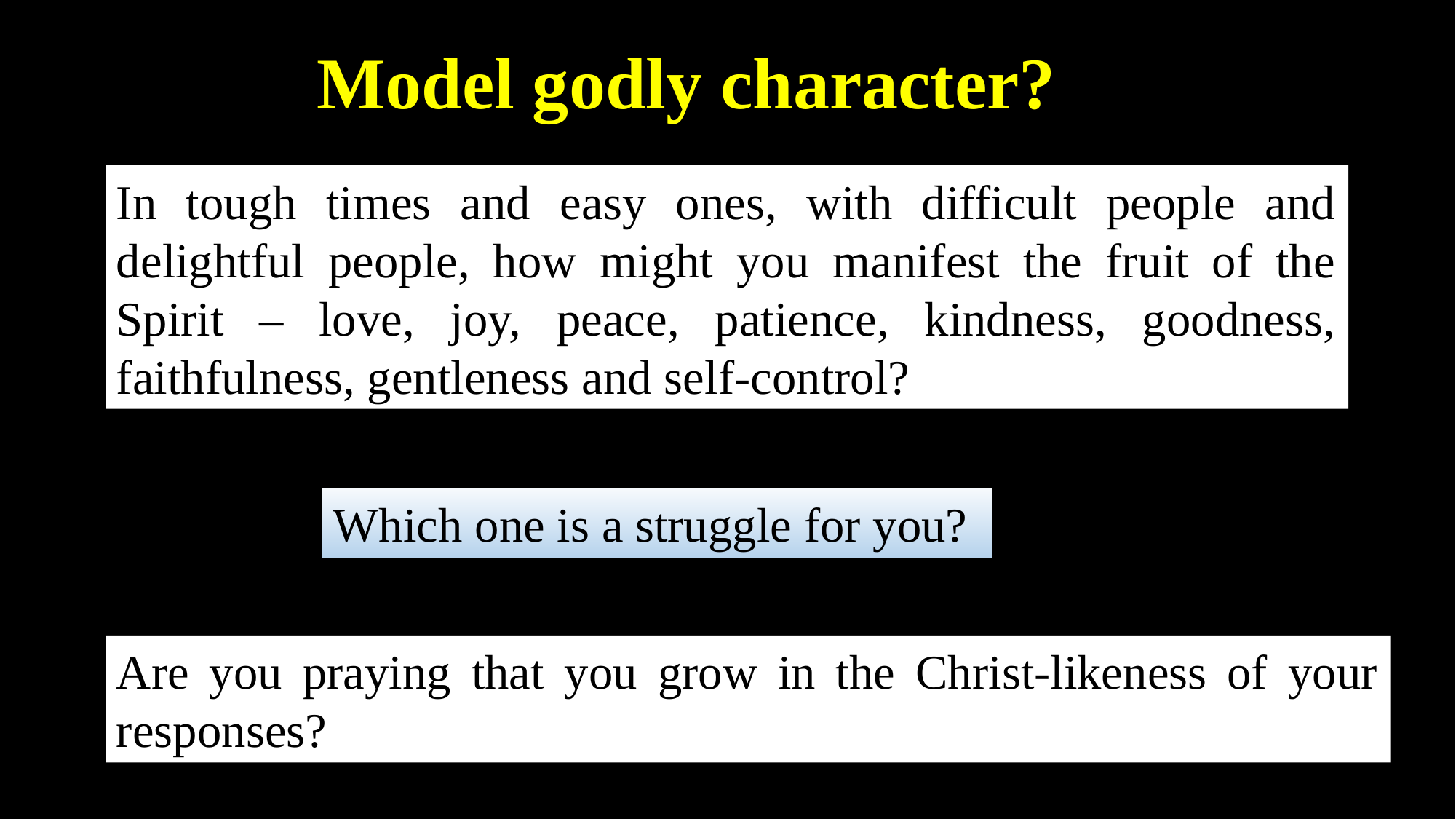

Model godly character?
In tough times and easy ones, with difficult people and delightful people, how might you manifest the fruit of the Spirit – love, joy, peace, patience, kindness, goodness, faithfulness, gentleness and self-control?
Which one is a struggle for you?
Are you praying that you grow in the Christ-likeness of your responses?